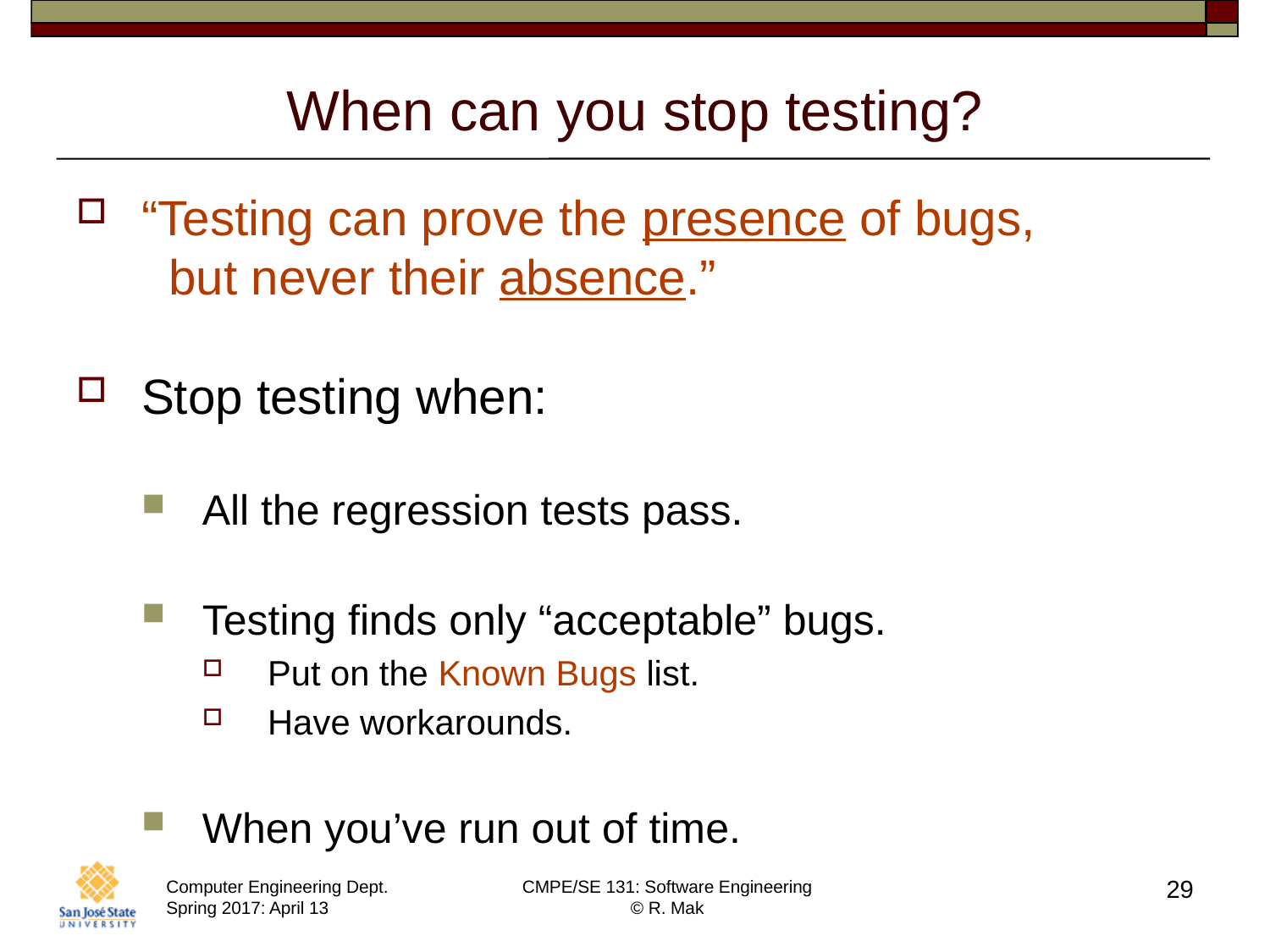

# When can you stop testing?
“Testing can prove the presence of bugs,
  but never their absence.”

Stop testing when:

All the regression tests pass.

Testing finds only “acceptable” bugs.
Put on the Known Bugs list.
Have workarounds.

When you’ve run out of time.
29